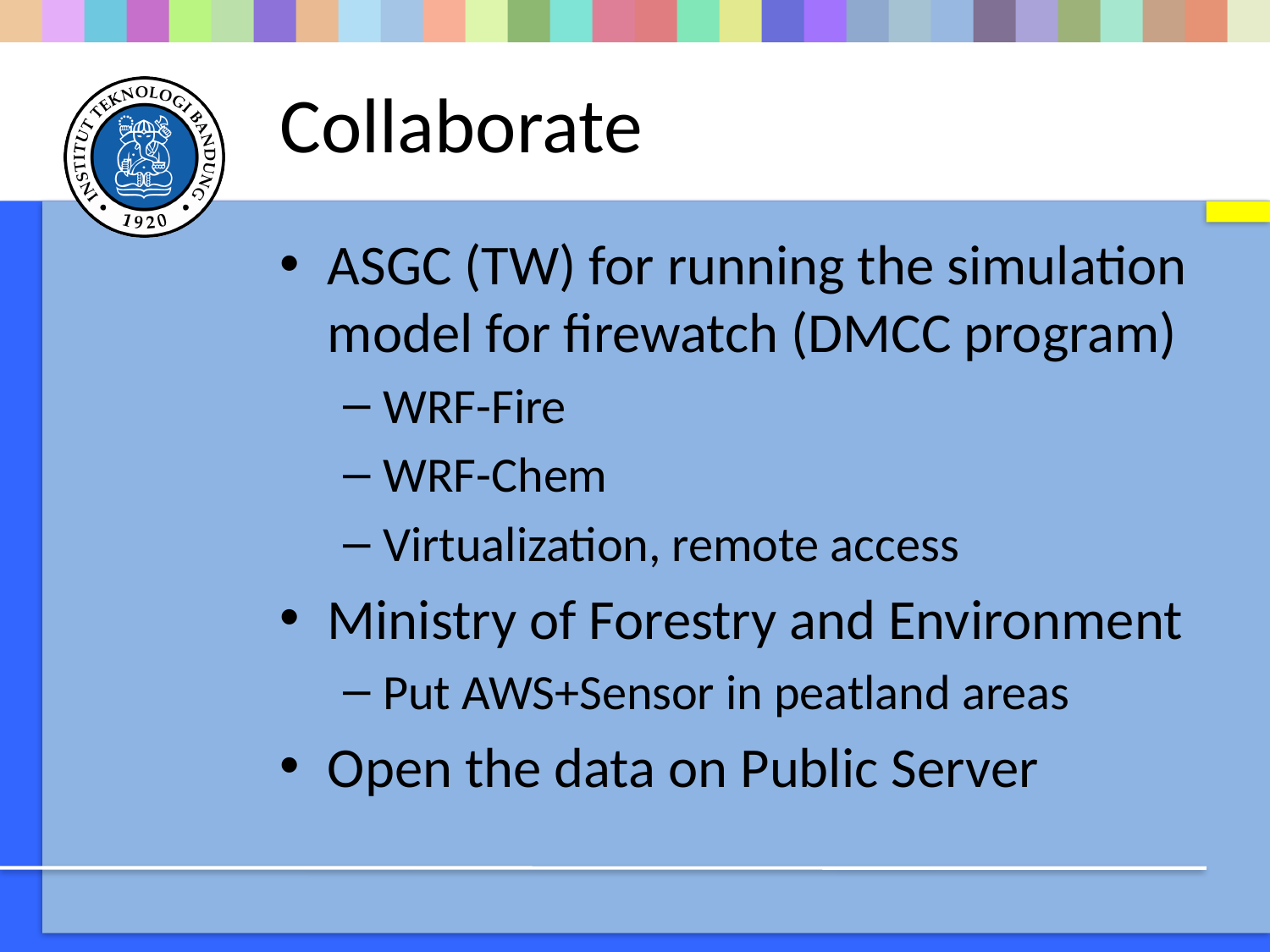

# Collaborate
ASGC (TW) for running the simulation model for firewatch (DMCC program)
WRF-Fire
WRF-Chem
Virtualization, remote access
Ministry of Forestry and Environment
Put AWS+Sensor in peatland areas
Open the data on Public Server